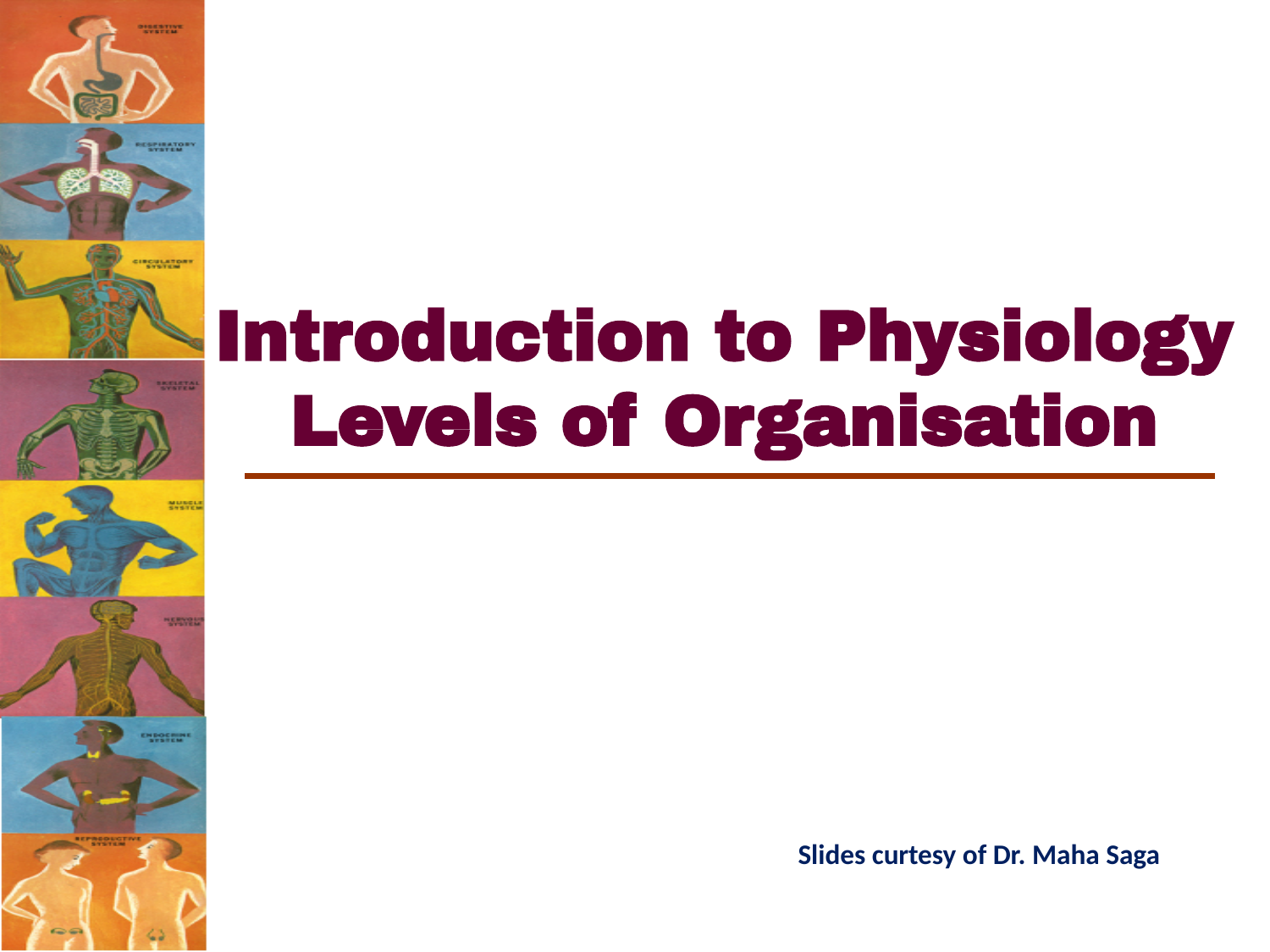

# Introduction to Physiology Levels of Organisation
Slides curtesy of Dr. Maha Saga